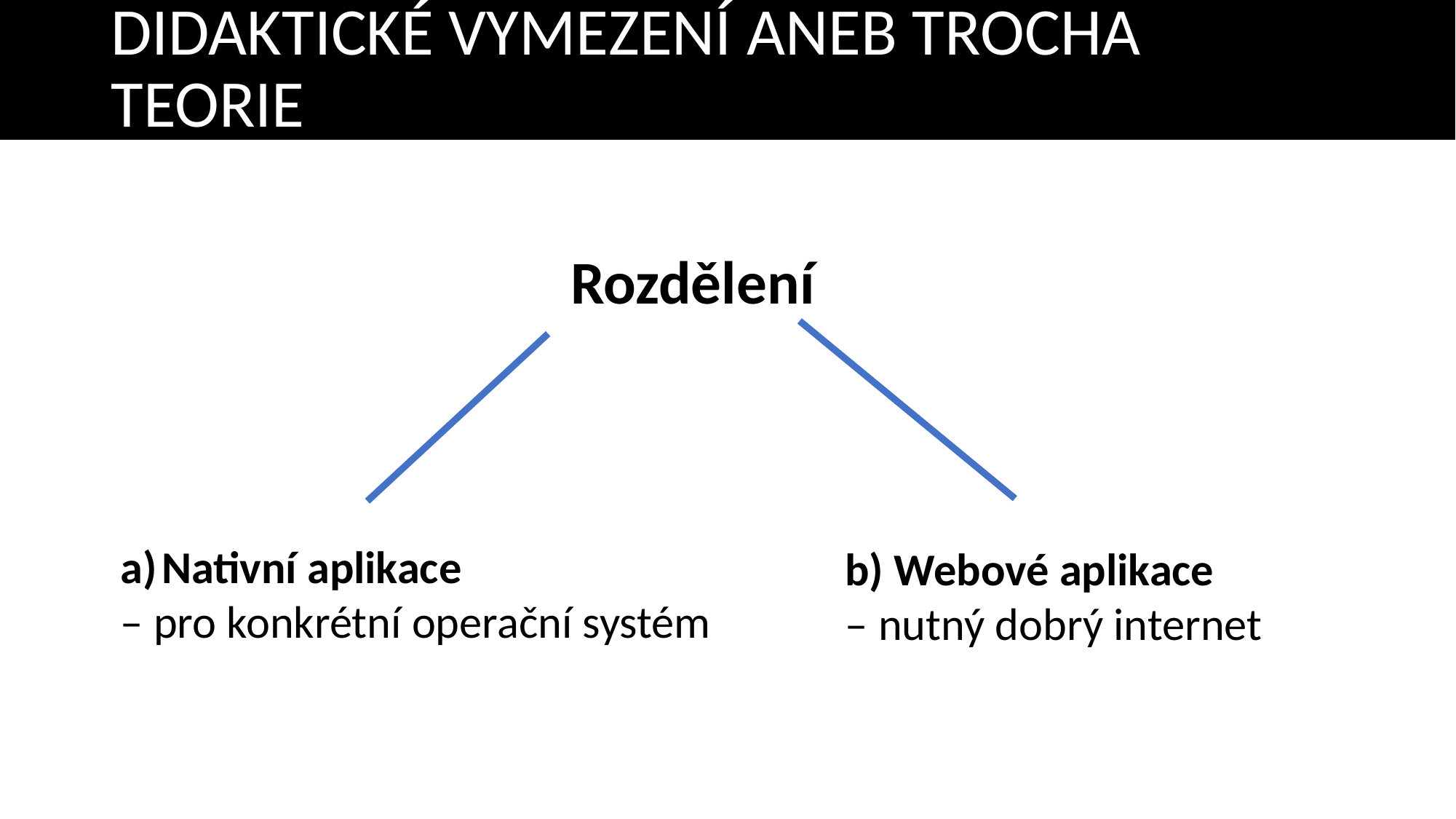

# DIDAKTICKÉ VYMEZENÍ ANEB TROCHA TEORIE

                                            Rozdělení

Nativní aplikace
– pro konkrétní operační systém
b) Webové aplikace
– nutný dobrý internet